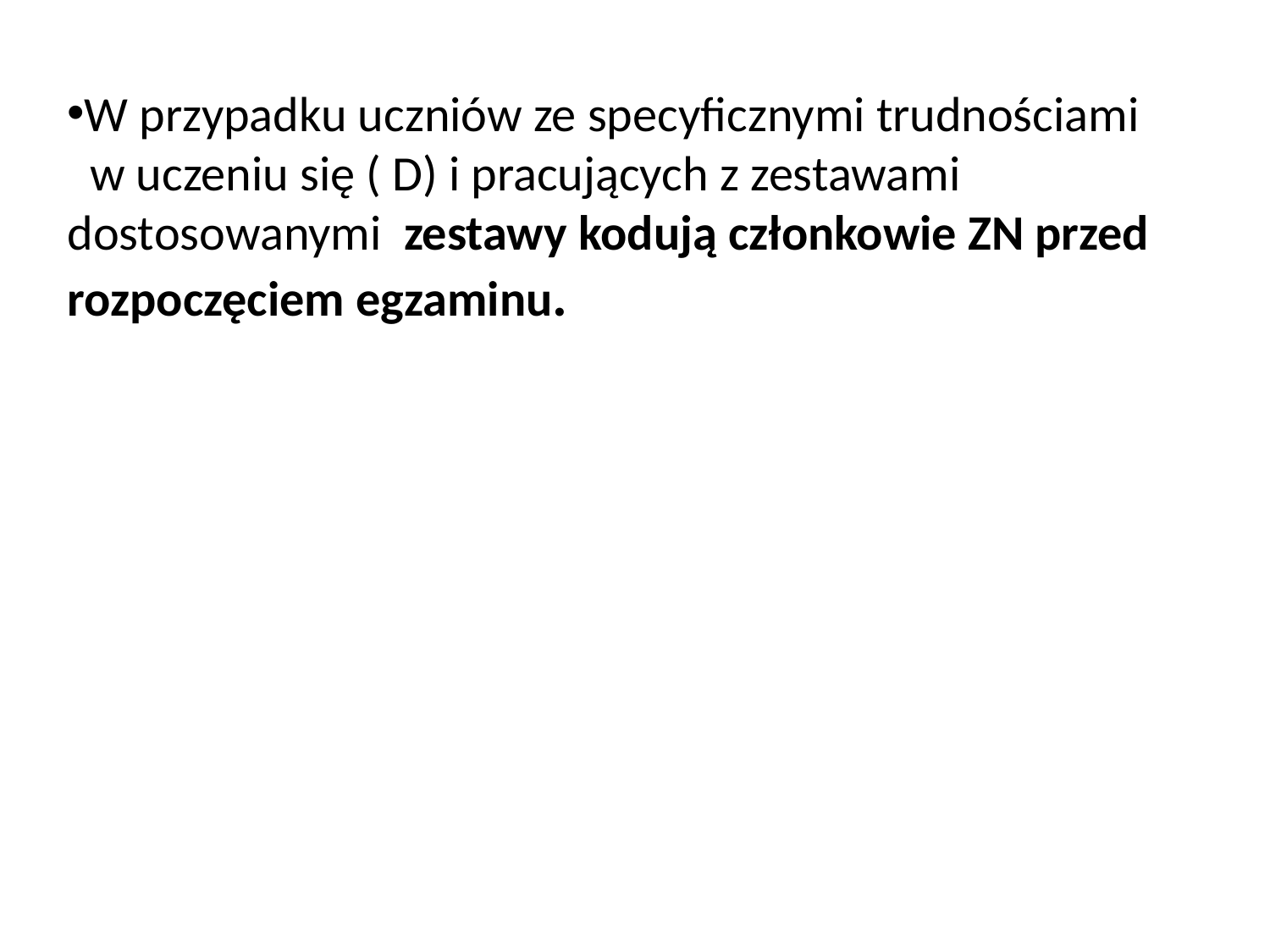

W przypadku uczniów ze specyficznymi trudnościami
  w uczeniu się ( D) i pracujących z zestawami dostosowanymi  zestawy kodują członkowie ZN przed rozpoczęciem egzaminu.